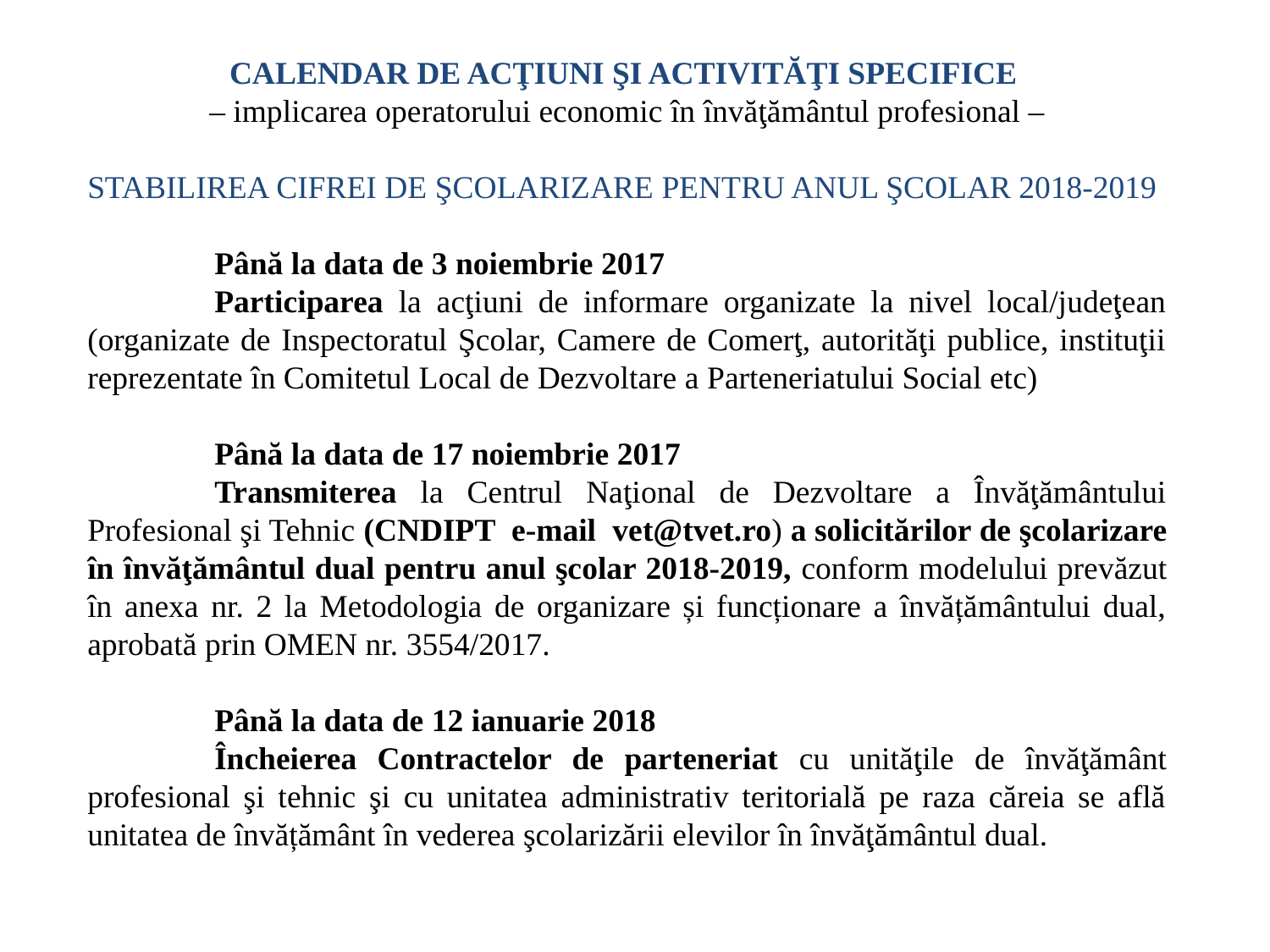

CALENDAR DE ACŢIUNI ŞI ACTIVITĂŢI SPECIFICE
– implicarea operatorului economic în învăţământul profesional –

STABILIREA CIFREI DE ŞCOLARIZARE PENTRU ANUL ŞCOLAR 2018-2019

	Până la data de 3 noiembrie 2017
	Participarea la acţiuni de informare organizate la nivel local/judeţean (organizate de Inspectoratul Şcolar, Camere de Comerţ, autorităţi publice, instituţii reprezentate în Comitetul Local de Dezvoltare a Parteneriatului Social etc)

	Până la data de 17 noiembrie 2017
	Transmiterea la Centrul Naţional de Dezvoltare a Învăţământului Profesional şi Tehnic (CNDIPT  e-mail  vet@tvet.ro) a solicitărilor de şcolarizare în învăţământul dual pentru anul şcolar 2018-2019, conform modelului prevăzut în anexa nr. 2 la Metodologia de organizare și funcționare a învățământului dual, aprobată prin OMEN nr. 3554/2017.

	Până la data de 12 ianuarie 2018
	Încheierea Contractelor de parteneriat cu unităţile de învăţământ profesional şi tehnic şi cu unitatea administrativ teritorială pe raza căreia se află unitatea de învățământ în vederea şcolarizării elevilor în învăţământul dual.